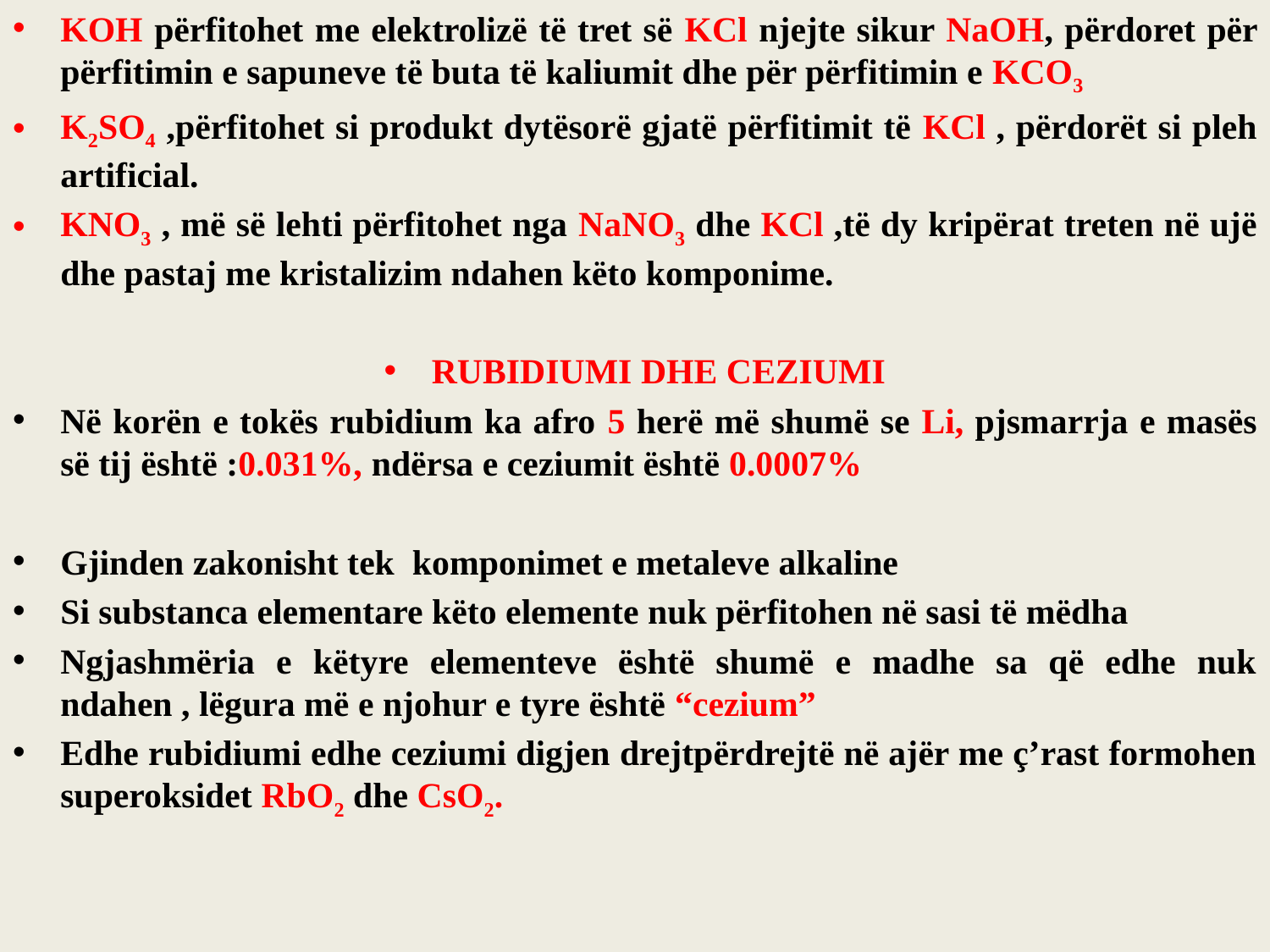

KOH përfitohet me elektrolizë të tret së KCl njejte sikur NaOH, përdoret për përfitimin e sapuneve të buta të kaliumit dhe për përfitimin e KCO3
K2SO4 ,përfitohet si produkt dytësorë gjatë përfitimit të KCl , përdorët si pleh artificial.
KNO3 , më së lehti përfitohet nga NaNO3 dhe KCl ,të dy kripërat treten në ujë dhe pastaj me kristalizim ndahen këto komponime.

RUBIDIUMI DHE CEZIUMI
Në korën e tokës rubidium ka afro 5 herë më shumë se Li, pjsmarrja e masës së tij është :0.031%, ndërsa e ceziumit është 0.0007%

Gjinden zakonisht tek  komponimet e metaleve alkaline
Si substanca elementare këto elemente nuk përfitohen në sasi të mëdha
Ngjashmëria e këtyre elementeve është shumë e madhe sa që edhe nuk ndahen , lëgura më e njohur e tyre është “cezium”
Edhe rubidiumi edhe ceziumi digjen drejtpërdrejtë në ajër me ç’rast formohen superoksidet RbO2 dhe CsO2.